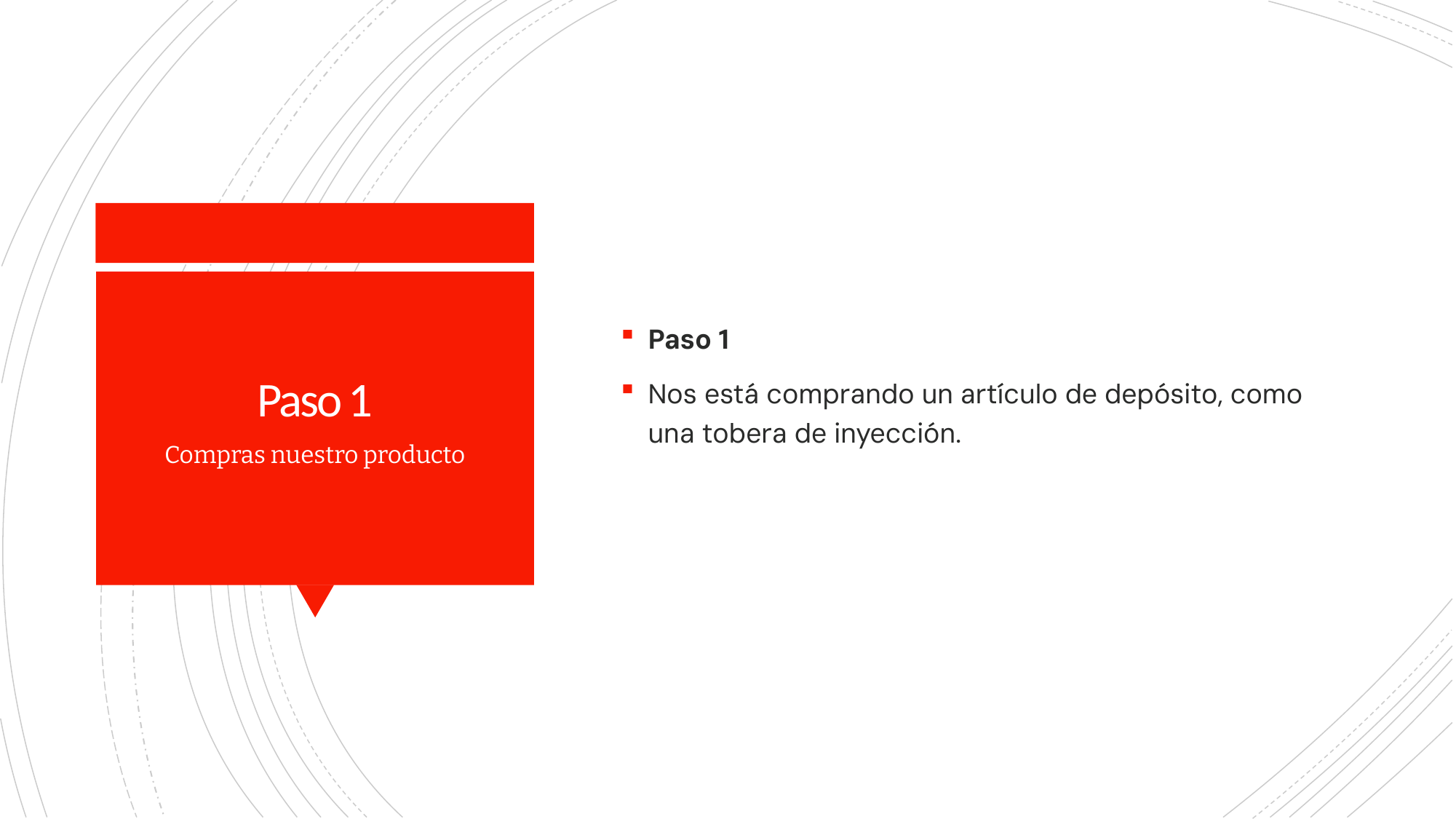

Paso 1
Nos está comprando un artículo de depósito, como una tobera de inyección.

# Paso 1
Compras nuestro producto